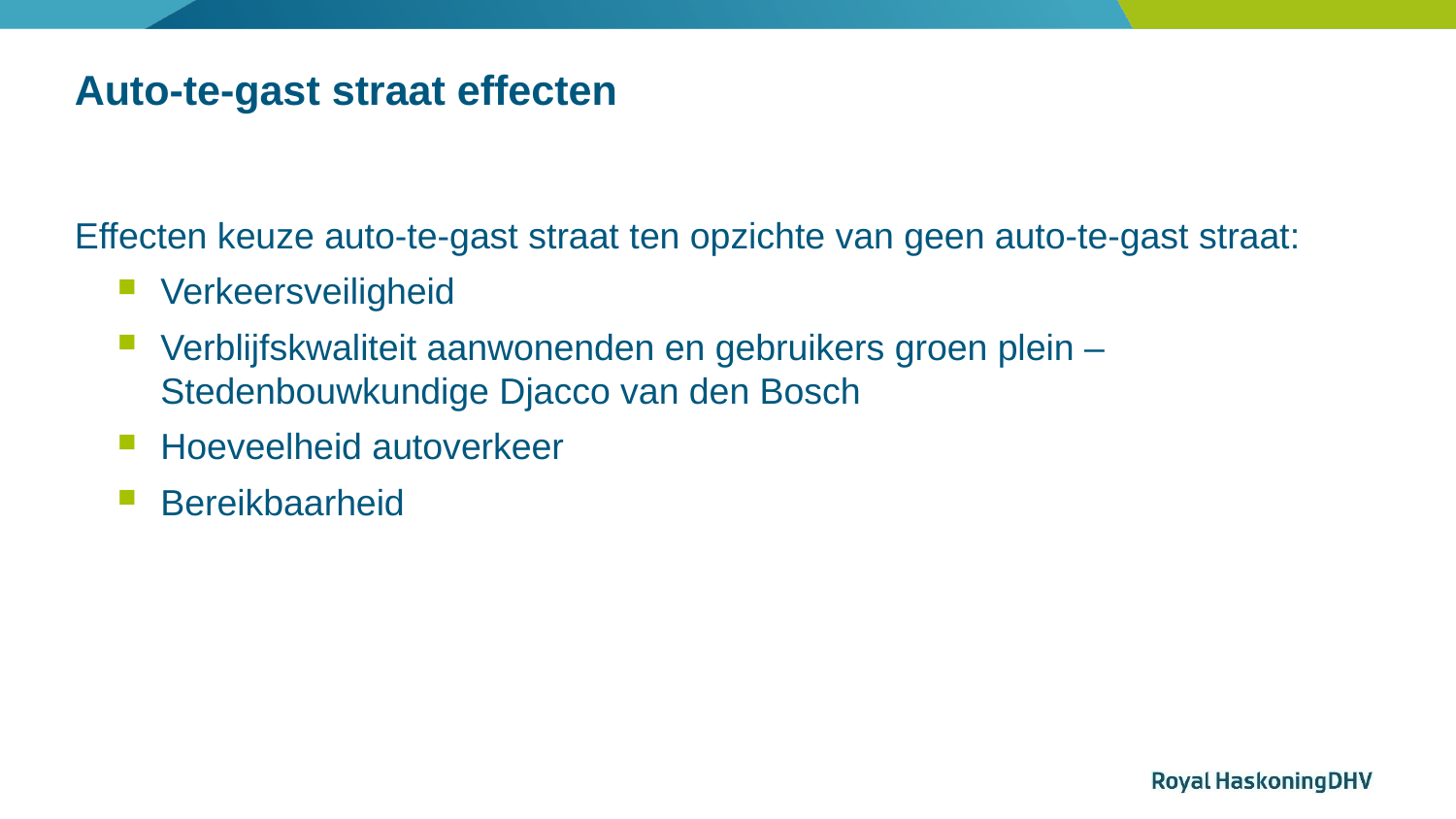

# Auto-te-gast straat effecten

Effecten keuze auto-te-gast straat ten opzichte van geen auto-te-gast straat:
Verkeersveiligheid
Verblijfskwaliteit aanwonenden en gebruikers groen plein – Stedenbouwkundige Djacco van den Bosch
Hoeveelheid autoverkeer
Bereikbaarheid